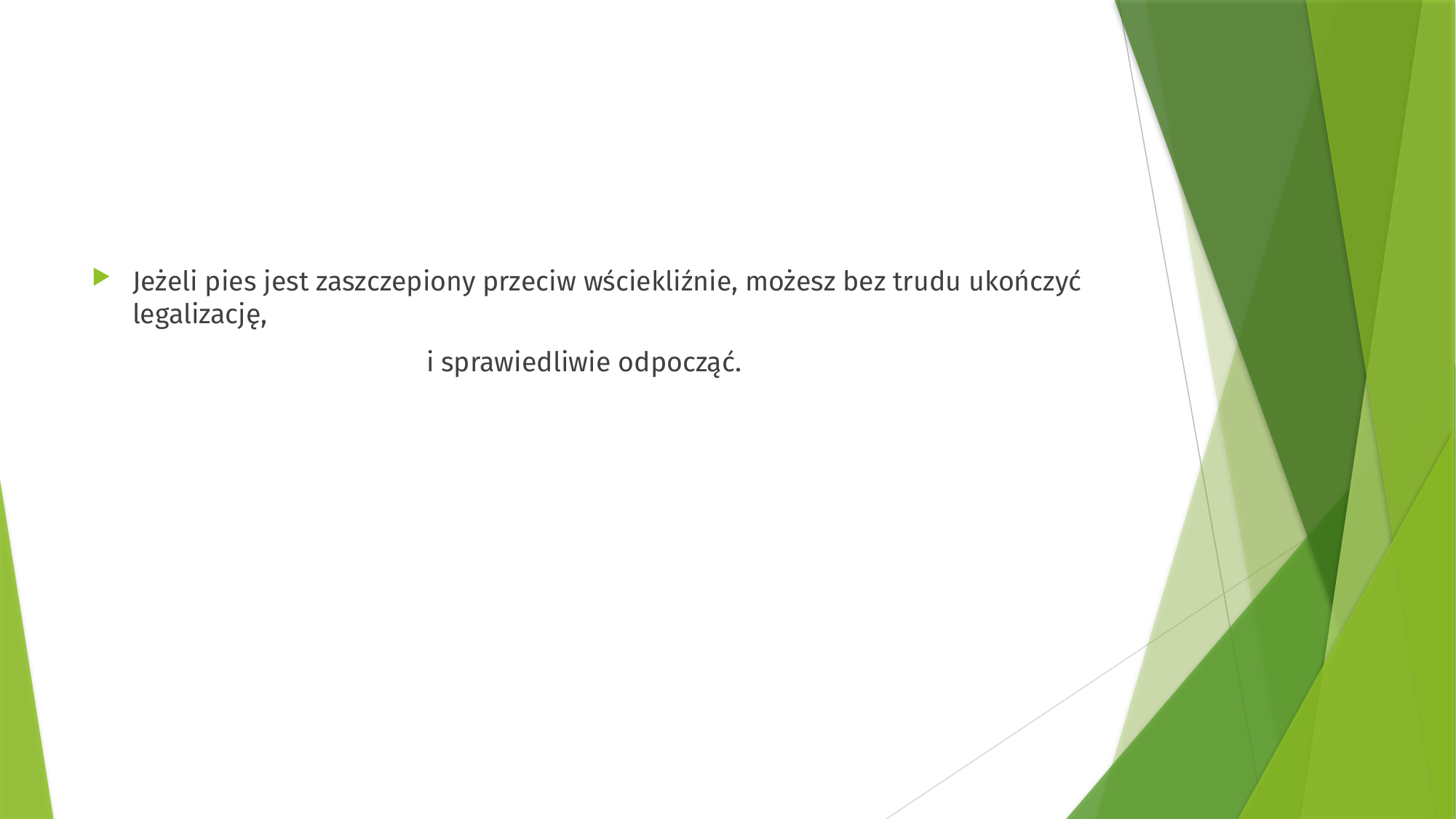

#
Jeżeli pies jest zaszczepiony przeciw wściekliźnie, możesz bez trudu ukończyć legalizację,
                                              i sprawiedliwie odpocząć.